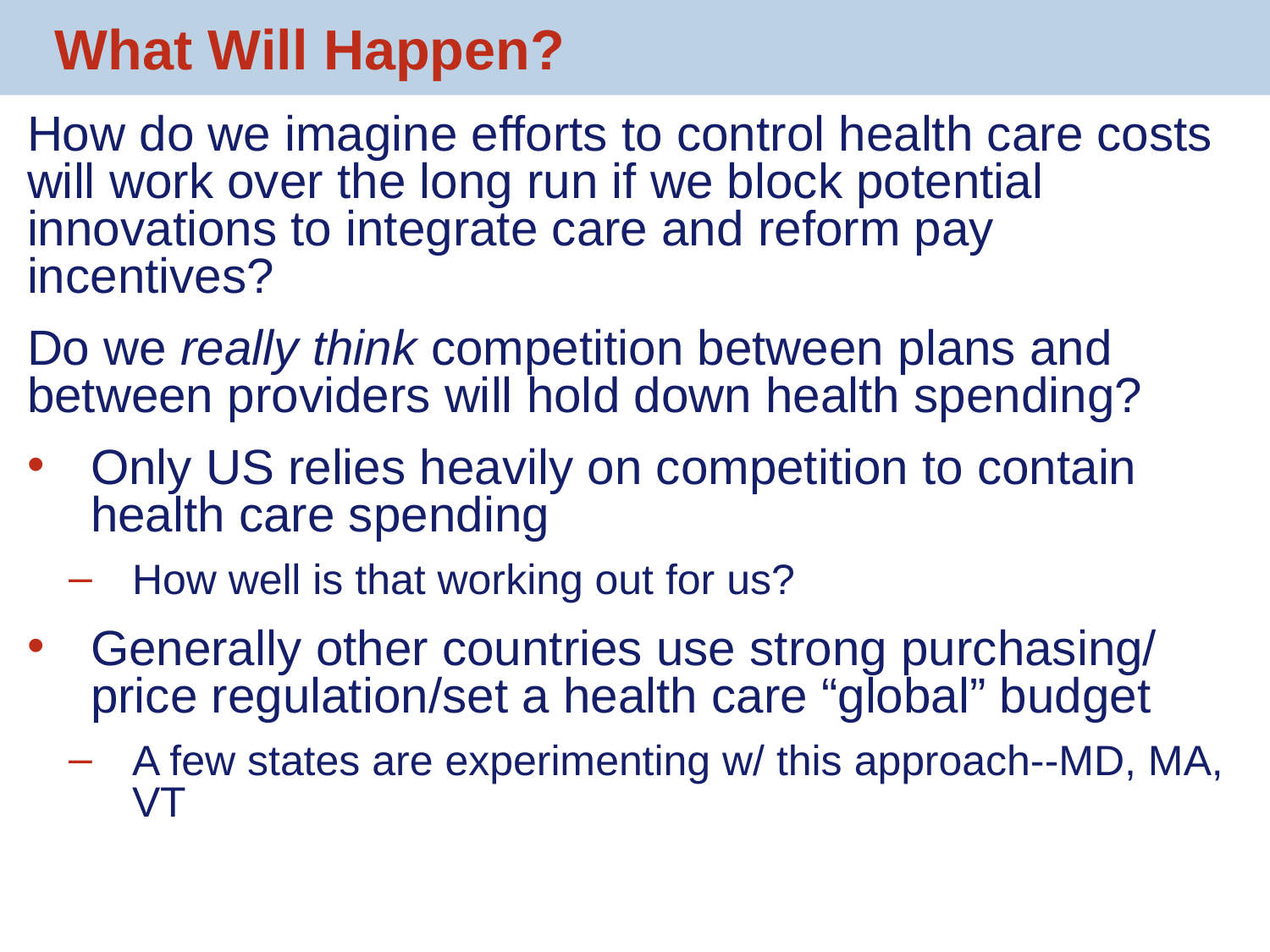

What Will Happen?
How do we imagine efforts to control health care costs will work over the long run if we block potential innovations to integrate care and reform pay incentives?
Do we really think competition between plans and between providers will hold down health spending?
Only US relies heavily on competition to contain health care spending
How well is that working out for us?
Generally other countries use strong purchasing/ price regulation/set a health care “global” budget
A few states are experimenting w/ this approach--MD, MA, VT